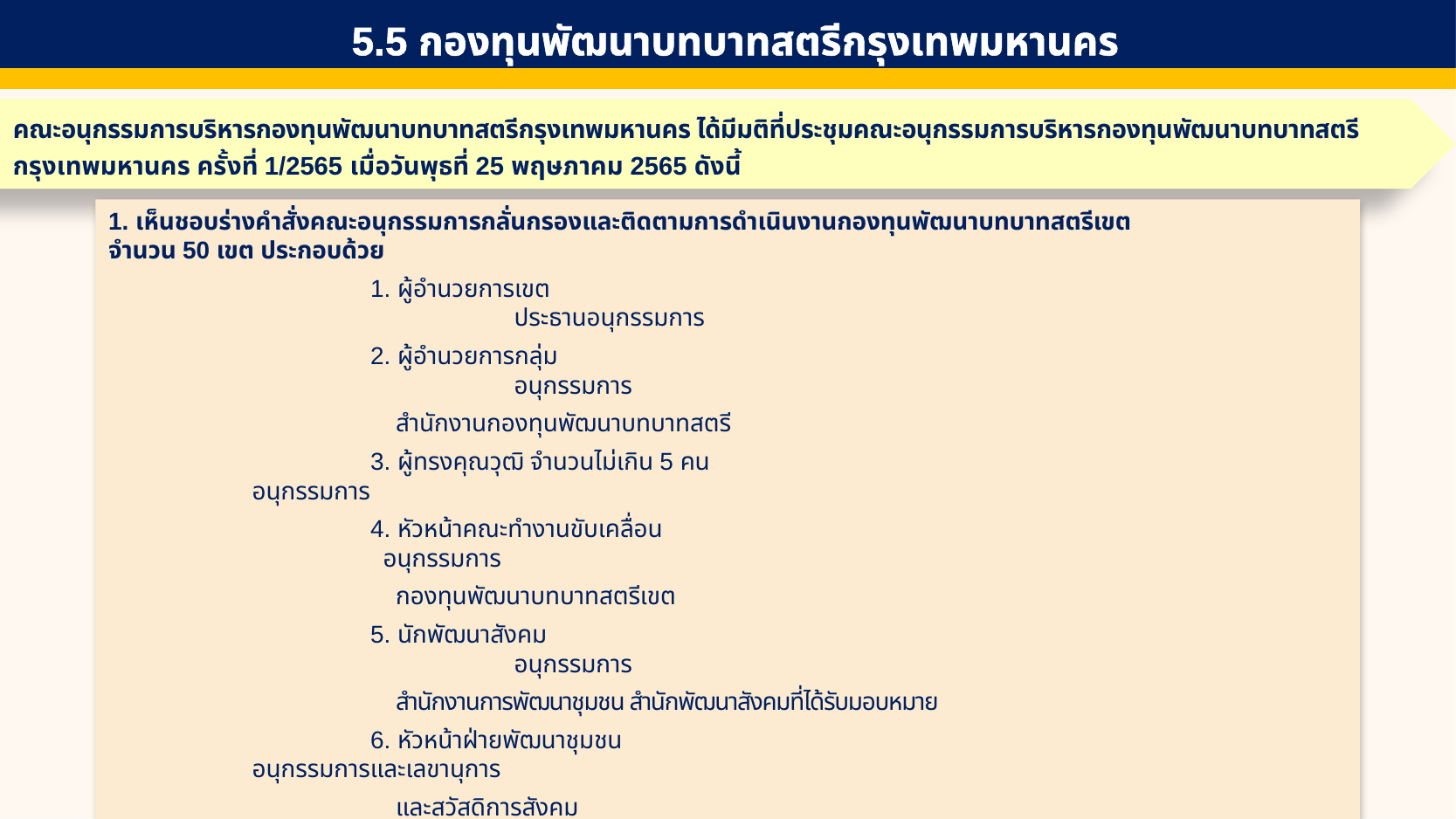

5.5 กองทุนพัฒนาบทบาทสตรีกรุงเทพมหานคร

คณะอนุกรรมการบริหารกองทุนพัฒนาบทบาทสตรีกรุงเทพมหานคร ได้มีมติที่ประชุมคณะอนุกรรมการบริหารกองทุนพัฒนาบทบาทสตรีกรุงเทพมหานคร ครั้งที่ 1/2565 เมื่อวันพุธที่ 25 พฤษภาคม 2565 ดังนี้
1. เห็นชอบร่างคำสั่งคณะอนุกรรมการกลั่นกรองและติดตามการดำเนินงานกองทุนพัฒนาบทบาทสตรีเขต
จำนวน 50 เขต ประกอบด้วย
		1. ผู้อำนวยการเขต									  ประธานอนุกรรมการ
		2. ผู้อำนวยการกลุ่ม							  		  อนุกรรมการ
		    สำนักงานกองทุนพัฒนาบทบาทสตรี
		3. ผู้ทรงคุณวุฒิ จำนวนไม่เกิน 5 คน				  		  อนุกรรมการ
		4. หัวหน้าคณะทำงานขับเคลื่อน					  		  อนุกรรมการ
		    กองทุนพัฒนาบทบาทสตรีเขต
		5. นักพัฒนาสังคม							  		  อนุกรรมการ
		    สำนักงานการพัฒนาชุมชน สำนักพัฒนาสังคมที่ได้รับมอบหมาย
		6. หัวหน้าฝ่ายพัฒนาชุมชน					            		  อนุกรรมการและเลขานุการ
		    และสวัสดิการสังคม
		7. นักพัฒนาชุมชน สังกัดสำนักงานเขต						  อนุกรรมการและผู้ช่วยเลขานุการ
		8. นักวิชาการพัฒนาชุมชน								  อนุกรรมการและผู้ช่วยเลขานุการ
		    กองทุนพัฒนาบทบาทสตรี